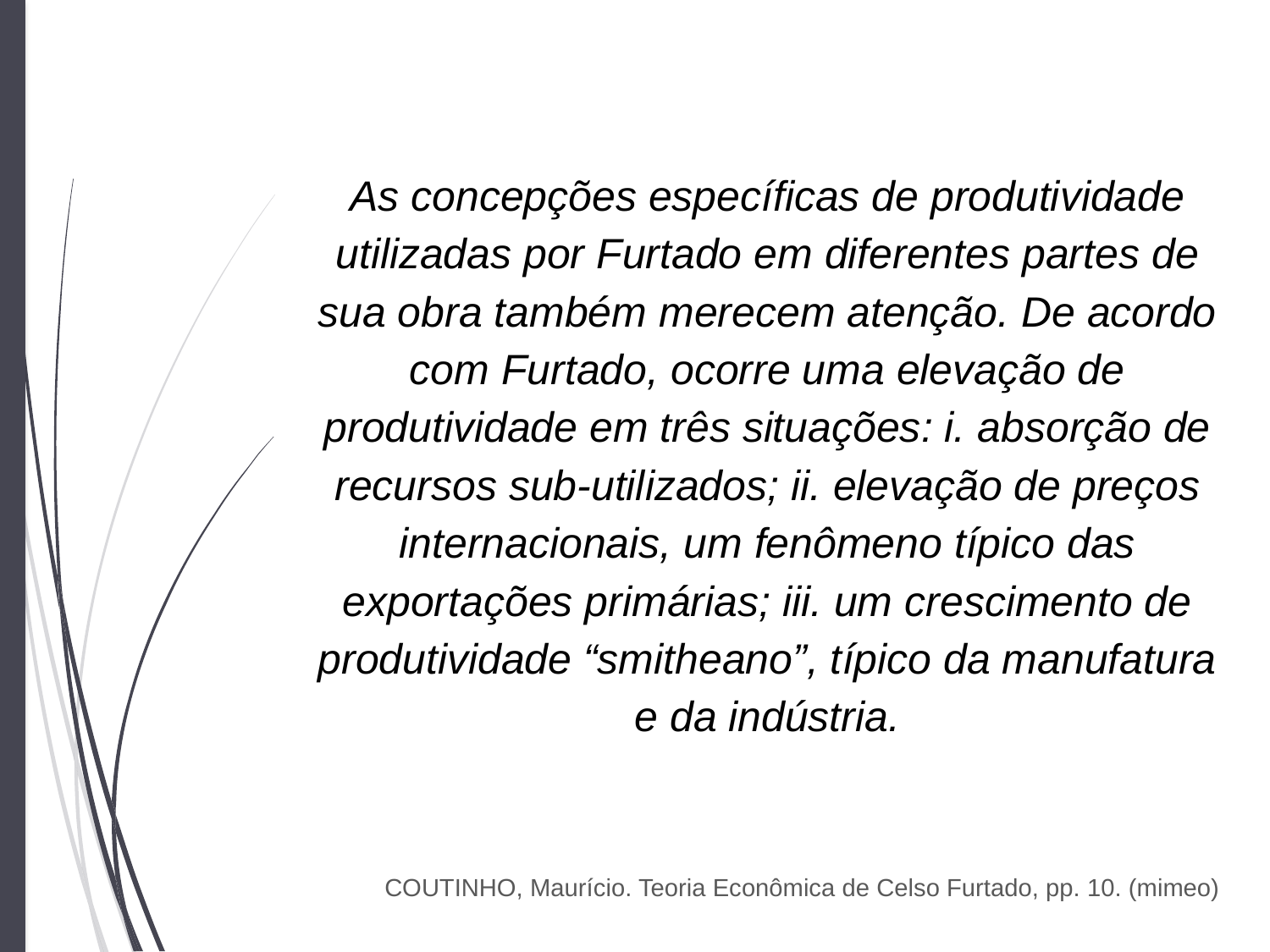

As concepções específicas de produtividade utilizadas por Furtado em diferentes partes de sua obra também merecem atenção. De acordo com Furtado, ocorre uma elevação de produtividade em três situações: i. absorção de recursos sub-utilizados; ii. elevação de preços internacionais, um fenômeno típico das exportações primárias; iii. um crescimento de produtividade “smitheano”, típico da manufatura e da indústria.
COUTINHO, Maurício. Teoria Econômica de Celso Furtado, pp. 10. (mimeo)